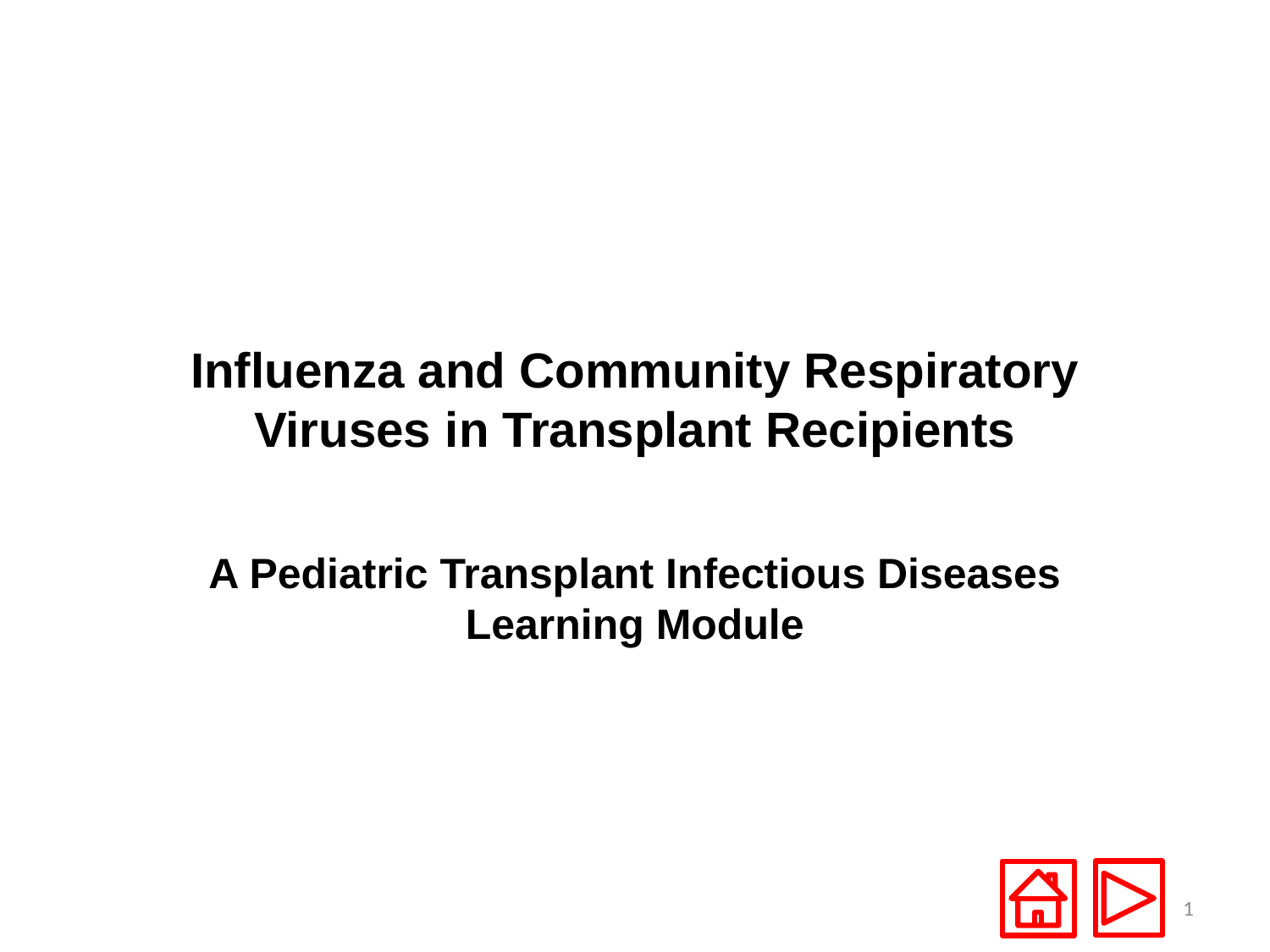

# Influenza and Community Respiratory Viruses in Transplant Recipients
A Pediatric Transplant Infectious Diseases Learning Module

1